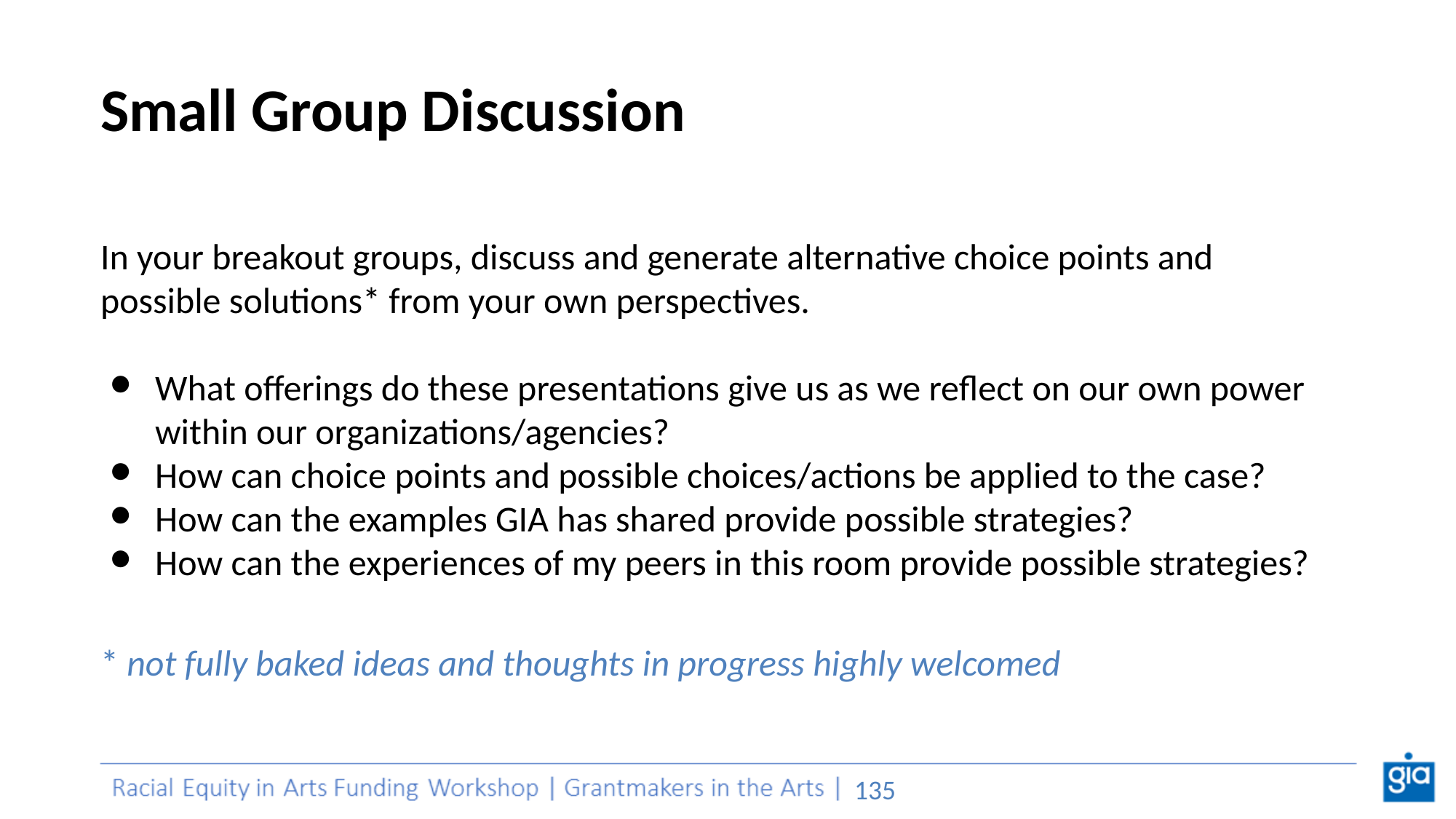

# Small Group Discussion
In your breakout groups, discuss and generate alternative choice points and possible solutions* from your own perspectives.

What offerings do these presentations give us as we reflect on our own power within our organizations/agencies?
How can choice points and possible choices/actions be applied to the case?
How can the examples GIA has shared provide possible strategies?
How can the experiences of my peers in this room provide possible strategies?

* not fully baked ideas and thoughts in progress highly welcomed

135